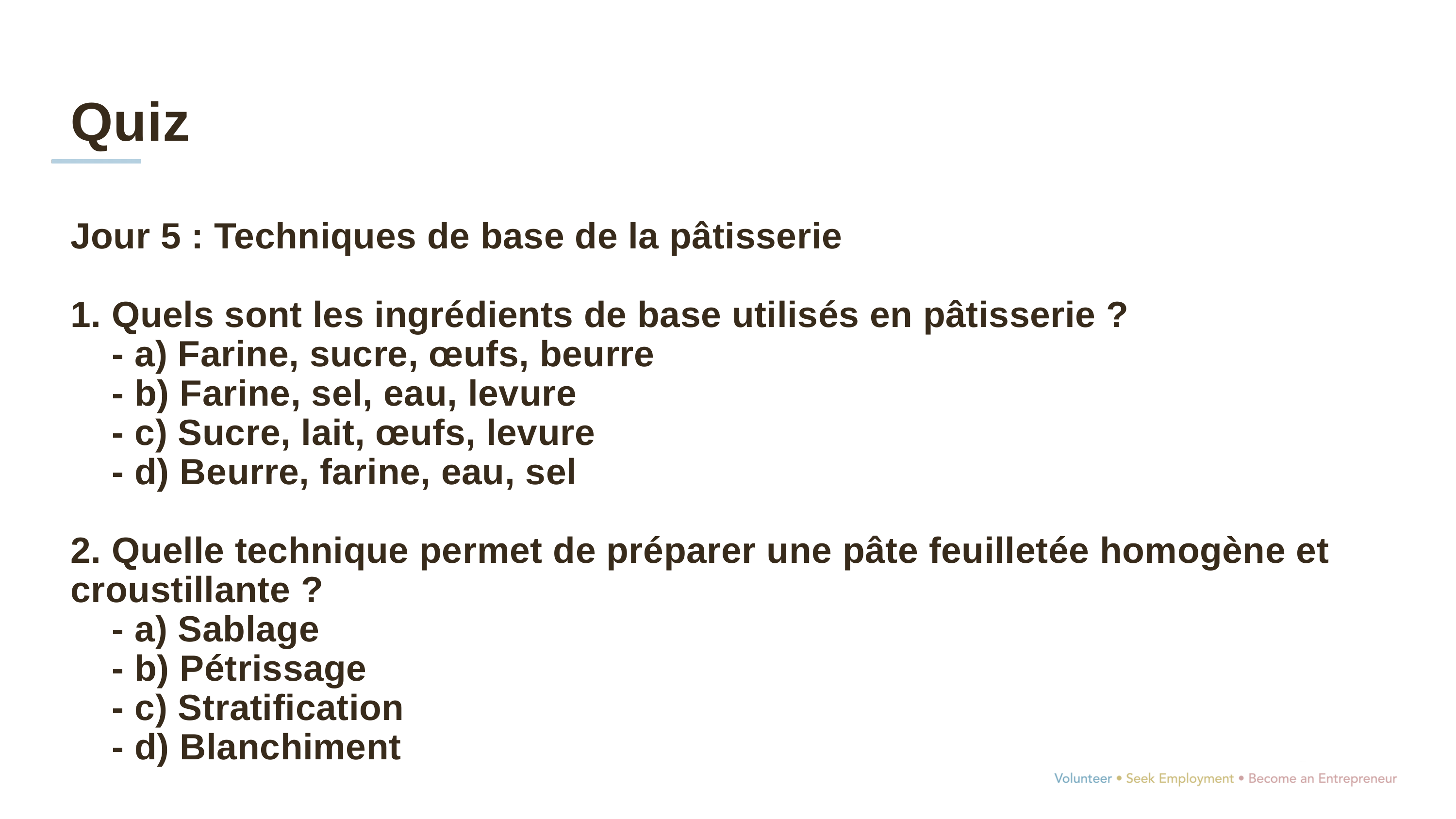

Quiz

Jour 5 : Techniques de base de la pâtisserie

1. Quels sont les ingrédients de base utilisés en pâtisserie ?
    - a) Farine, sucre, œufs, beurre
    - b) Farine, sel, eau, levure
    - c) Sucre, lait, œufs, levure
    - d) Beurre, farine, eau, sel

2. Quelle technique permet de préparer une pâte feuilletée homogène et croustillante ?
    - a) Sablage
    - b) Pétrissage
    - c) Stratification
    - d) Blanchiment